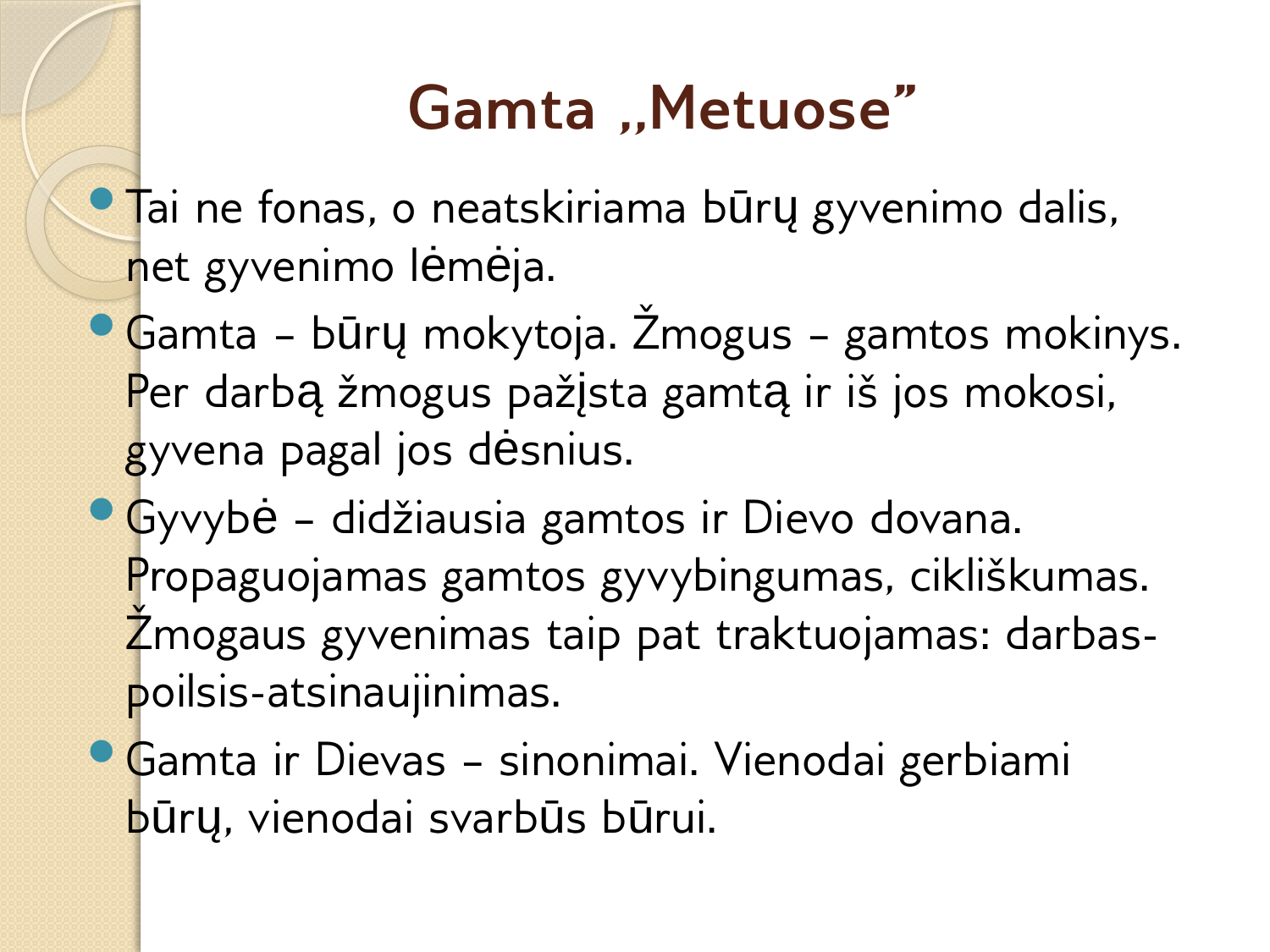

# Gamta ,,Metuose”
Tai ne fonas, o neatskiriama būrų gyvenimo dalis, net gyvenimo lėmėja.
Gamta – būrų mokytoja. Žmogus – gamtos mokinys. Per darbą žmogus pažįsta gamtą ir iš jos mokosi, gyvena pagal jos dėsnius.
Gyvybė – didžiausia gamtos ir Dievo dovana. Propaguojamas gamtos gyvybingumas, cikliškumas. Žmogaus gyvenimas taip pat traktuojamas: darbas-poilsis-atsinaujinimas.
Gamta ir Dievas – sinonimai. Vienodai gerbiami būrų, vienodai svarbūs būrui.